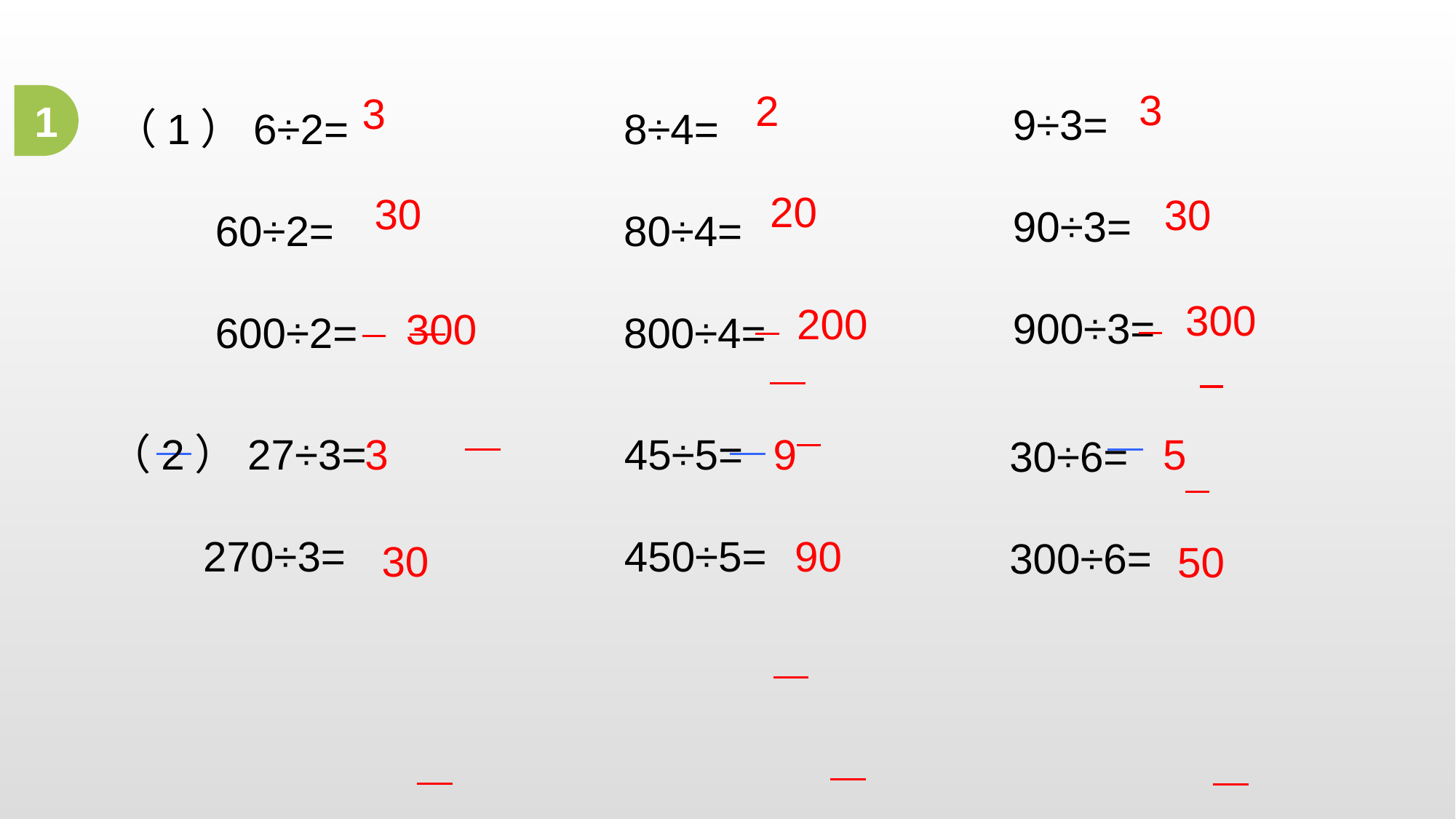

9÷3=
90÷3=
900÷3=
  （1）6÷2=
           60÷2=
           600÷2=
8÷4=
80÷4=
800÷4=
3
2
3
1
20
30
30
300
200
300
3
9
5
（2）27÷3=
        270÷3=
45÷5=
450÷5=
30÷6=
300÷6=

90
30
50